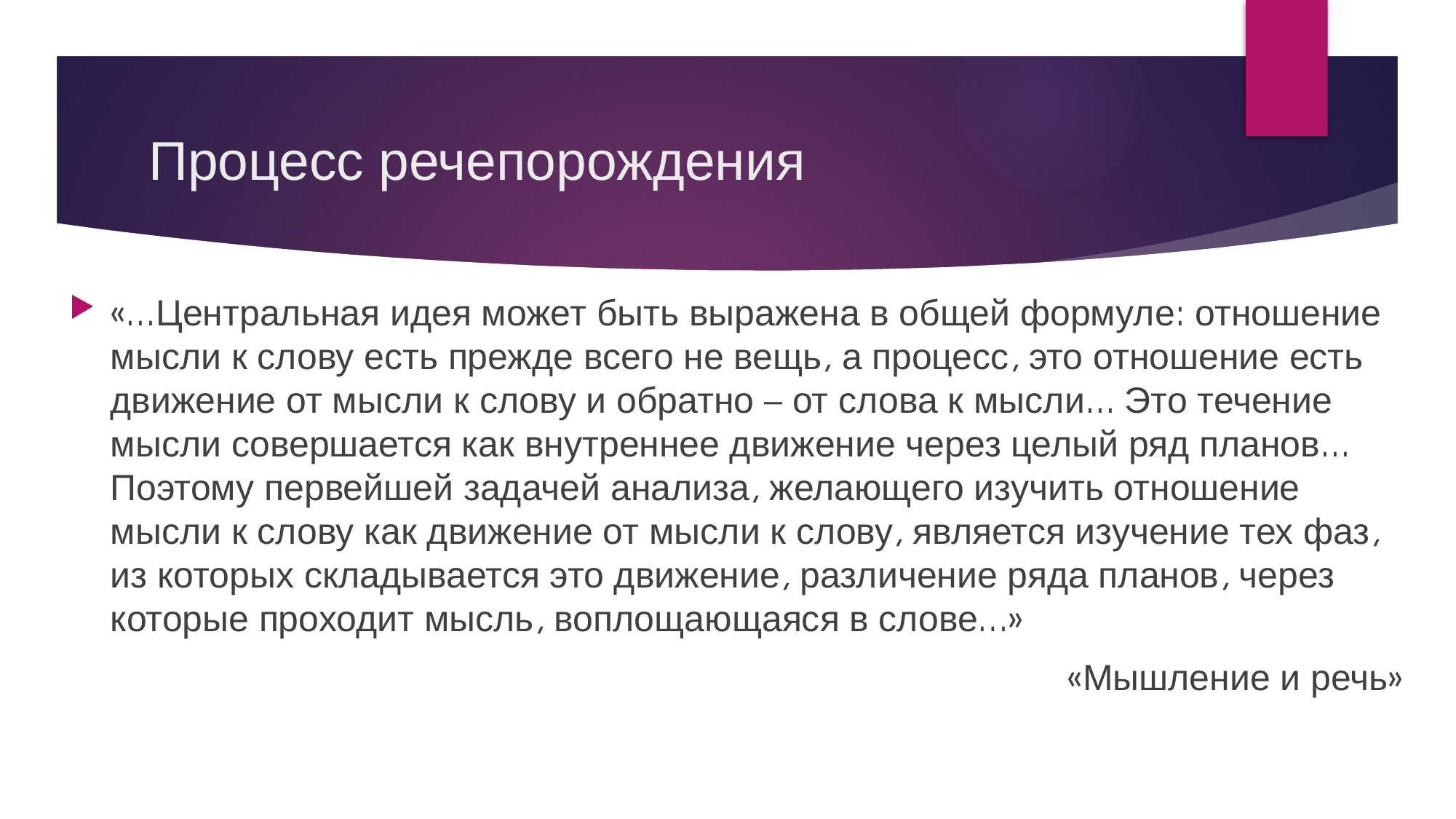

# Процесс речепорождения
«...Центральная идея может быть выражена в общей формуле: отношение мысли к слову есть прежде всего не вещь, а процесс, это отношение есть движение от мысли к слову и обратно – от слова к мысли... Это течение мысли совершается как внутреннее движение через целый ряд планов... Поэтому первейшей задачей анализа, желающего изучить отношение мысли к слову как движение от мысли к слову, является изучение тех фаз, из которых складывается это движение, различение ряда планов, через которые проходит мысль, воплощающаяся в слове…»
«Мышление и речь»